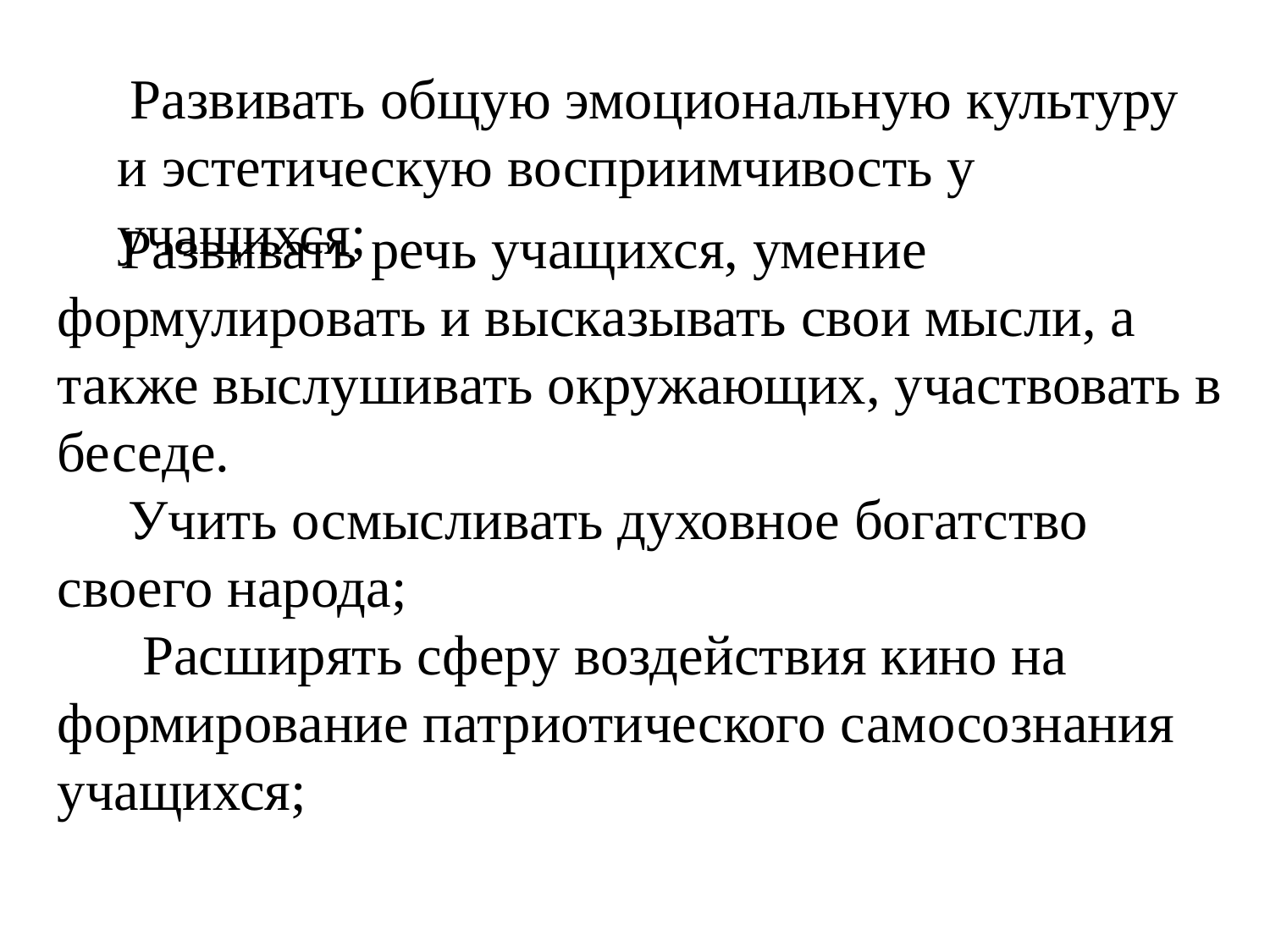

Развивать общую эмоциональную культуру и эстетическую восприимчивость у учащихся;

     Развивать речь учащихся, умение         формулировать и высказывать свои мысли, а также выслушивать окружающих, участвовать в беседе.
     Учить осмысливать духовное богатство своего народа;
      Расширять сферу воздействия кино на формирование патриотического самосознания учащихся;